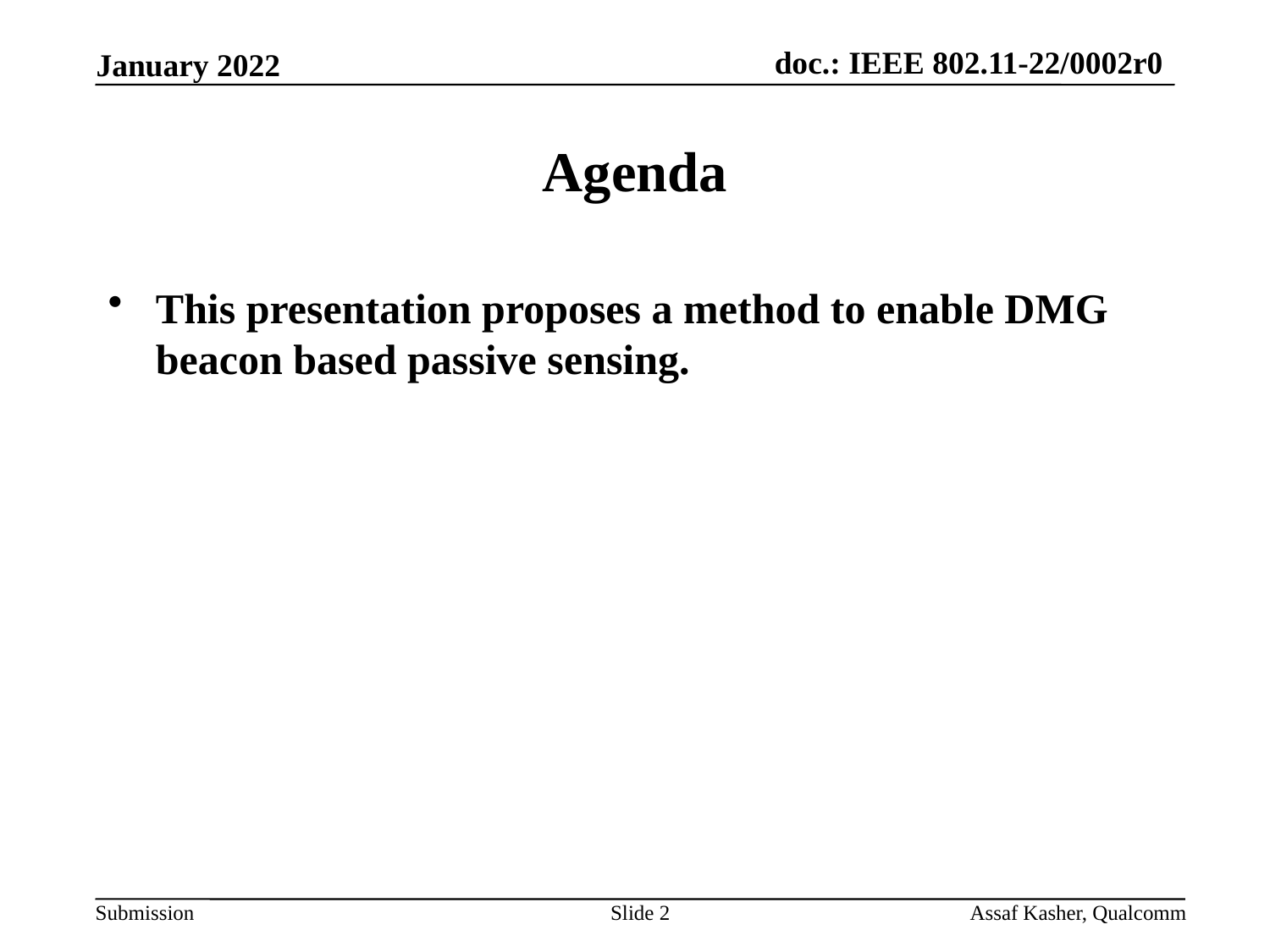

# Agenda
This presentation proposes a method to enable DMG beacon based passive sensing.
Slide 2
Assaf Kasher, Qualcomm